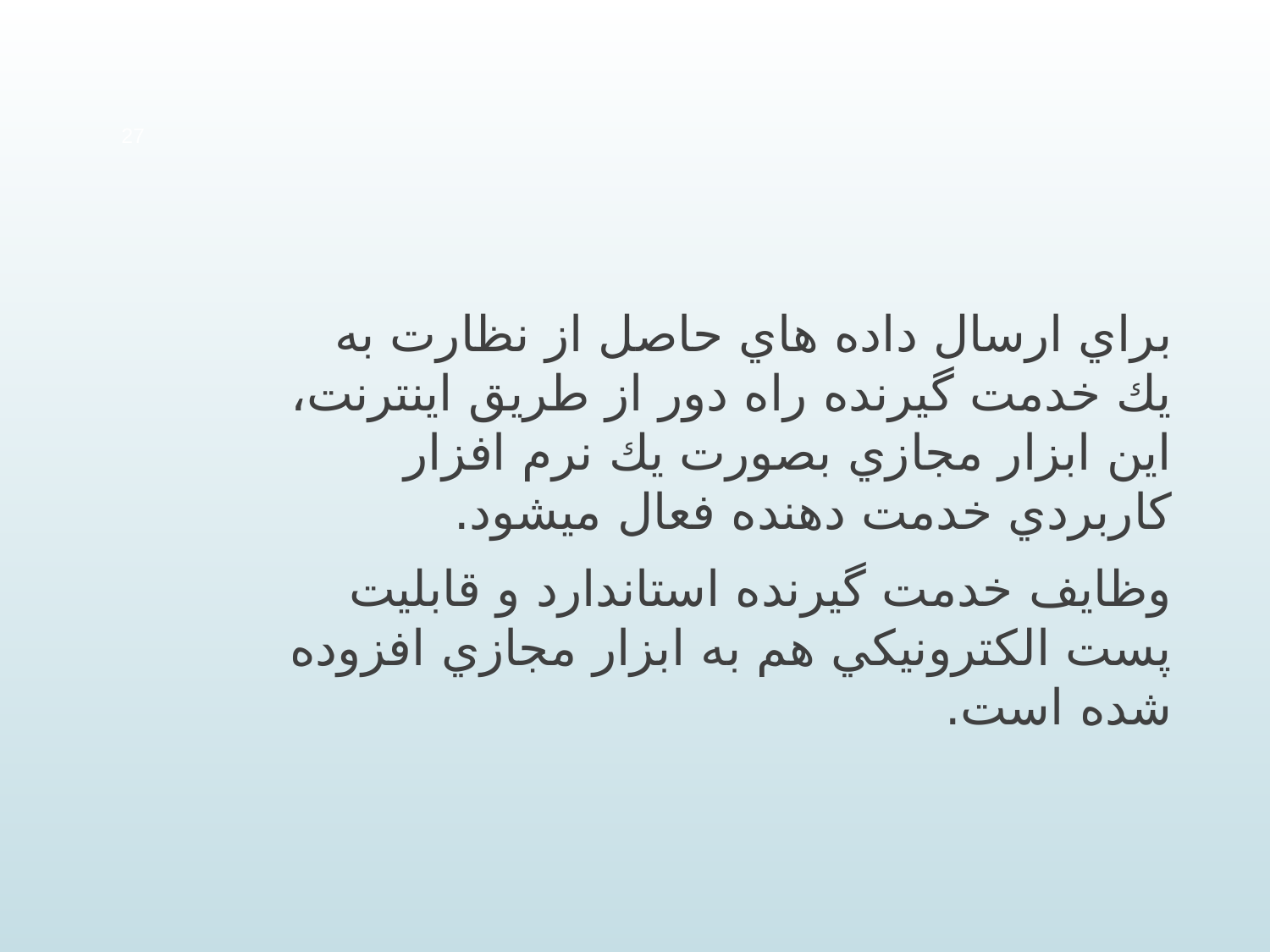

#
27
27
براي ارسال داده هاي حاصل از نظارت به يك خدمت گيرنده راه دور از طريق اينترنت، اين ابزار مجازي بصورت يك نرم افزار كاربردي خدمت دهنده فعال ميشود.
وظايف خدمت گيرنده استاندارد و قابليت پست الكترونيكي هم به ابزار مجازي افزوده شده است.